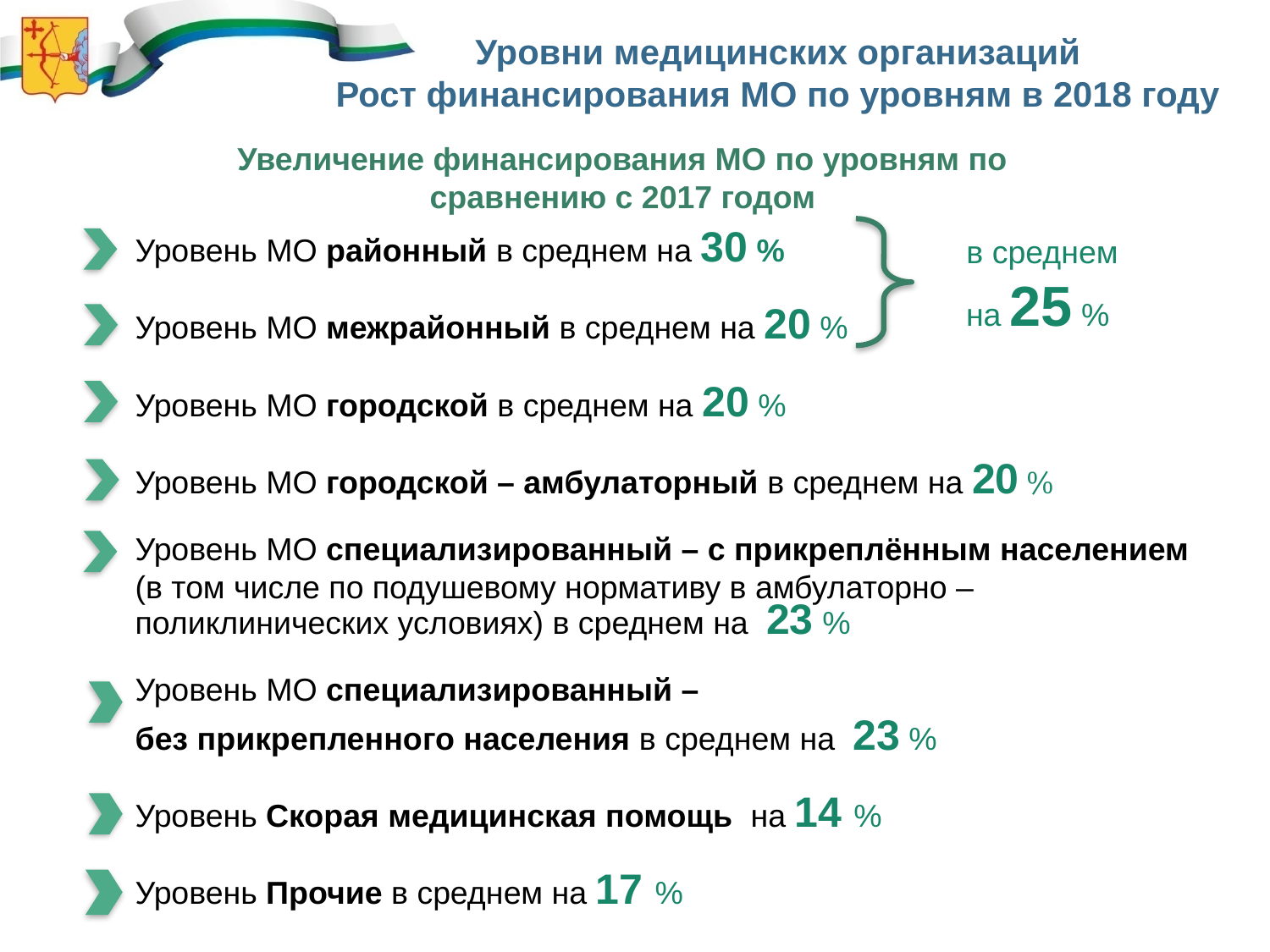

Уровни медицинских организаций
Рост финансирования МО по уровням в 2018 году
Увеличение финансирования МО по уровням по сравнению с 2017 годом
Уровень МО районный в среднем на 30 %
Уровень МО межрайонный в среднем на 20 %
Уровень МО городской в среднем на 20 %
Уровень МО городской – амбулаторный в среднем на 20 %
Уровень МО специализированный – с прикреплённым населением (в том числе по подушевому нормативу в амбулаторно – поликлинических условиях) в среднем на  23 %
Уровень МО специализированный –
без прикрепленного населения в среднем на  23 %
Уровень Скорая медицинская помощь  на 14 %
Уровень Прочие в среднем на 17 %

 в среднем
на 25 %